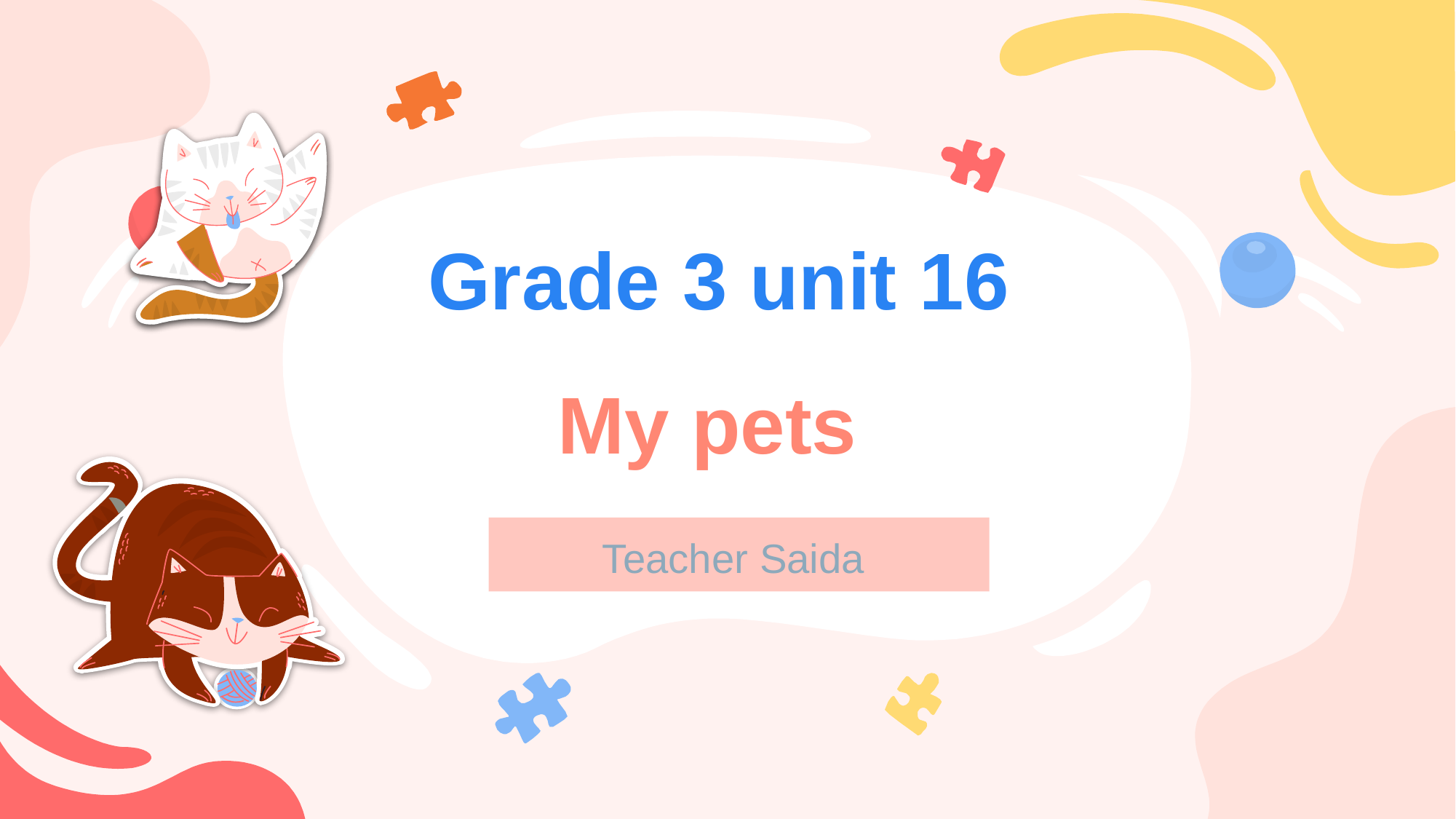

# Grade 3 unit 16 My pets

Teacher Saida